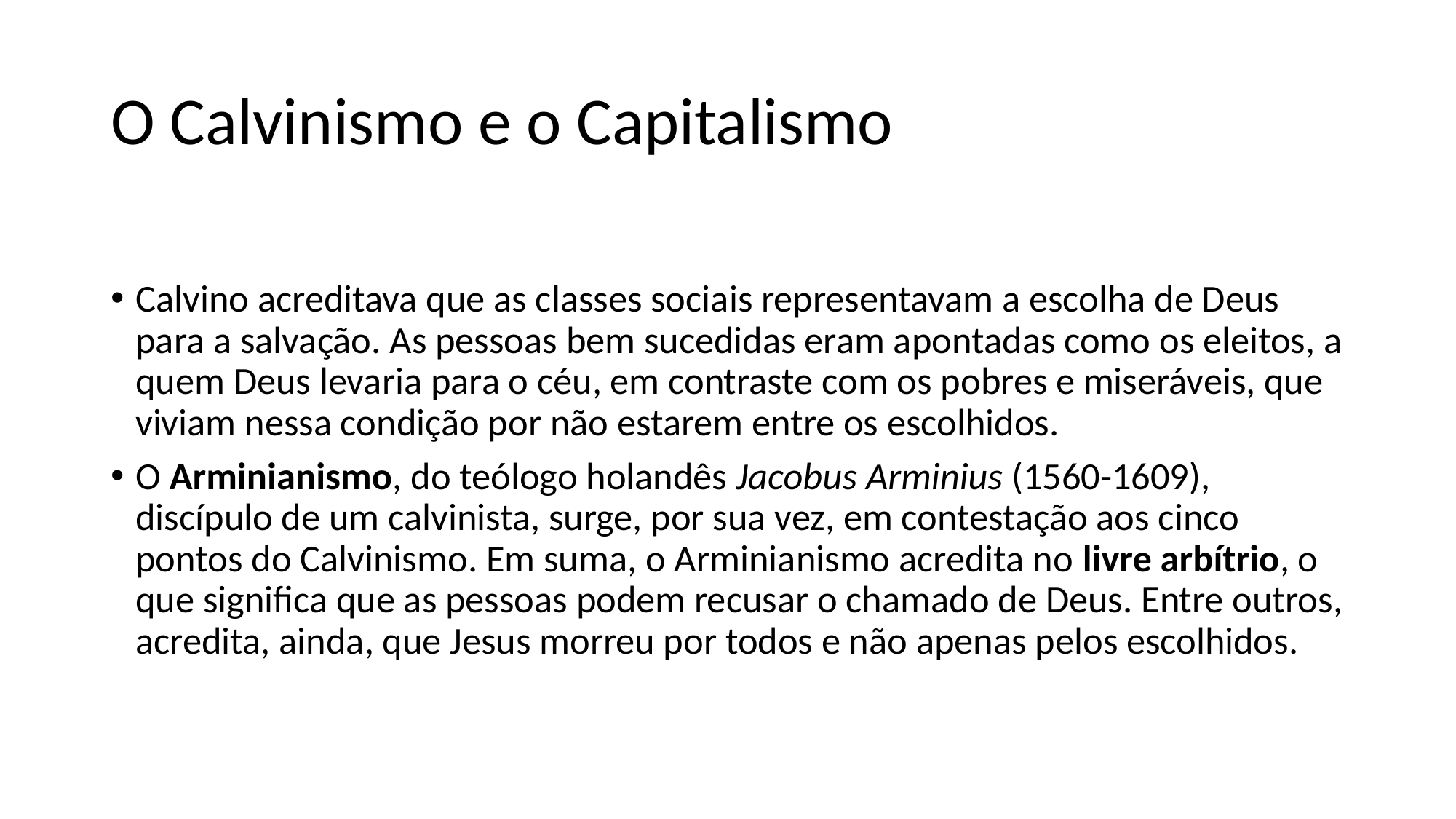

# O Calvinismo e o Capitalismo

Calvino acreditava que as classes sociais representavam a escolha de Deus para a salvação. As pessoas bem sucedidas eram apontadas como os eleitos, a quem Deus levaria para o céu, em contraste com os pobres e miseráveis, que viviam nessa condição por não estarem entre os escolhidos.
O Arminianismo, do teólogo holandês Jacobus Arminius (1560-1609), discípulo de um calvinista, surge, por sua vez, em contestação aos cinco pontos do Calvinismo. Em suma, o Arminianismo acredita no livre arbítrio, o que significa que as pessoas podem recusar o chamado de Deus. Entre outros, acredita, ainda, que Jesus morreu por todos e não apenas pelos escolhidos.